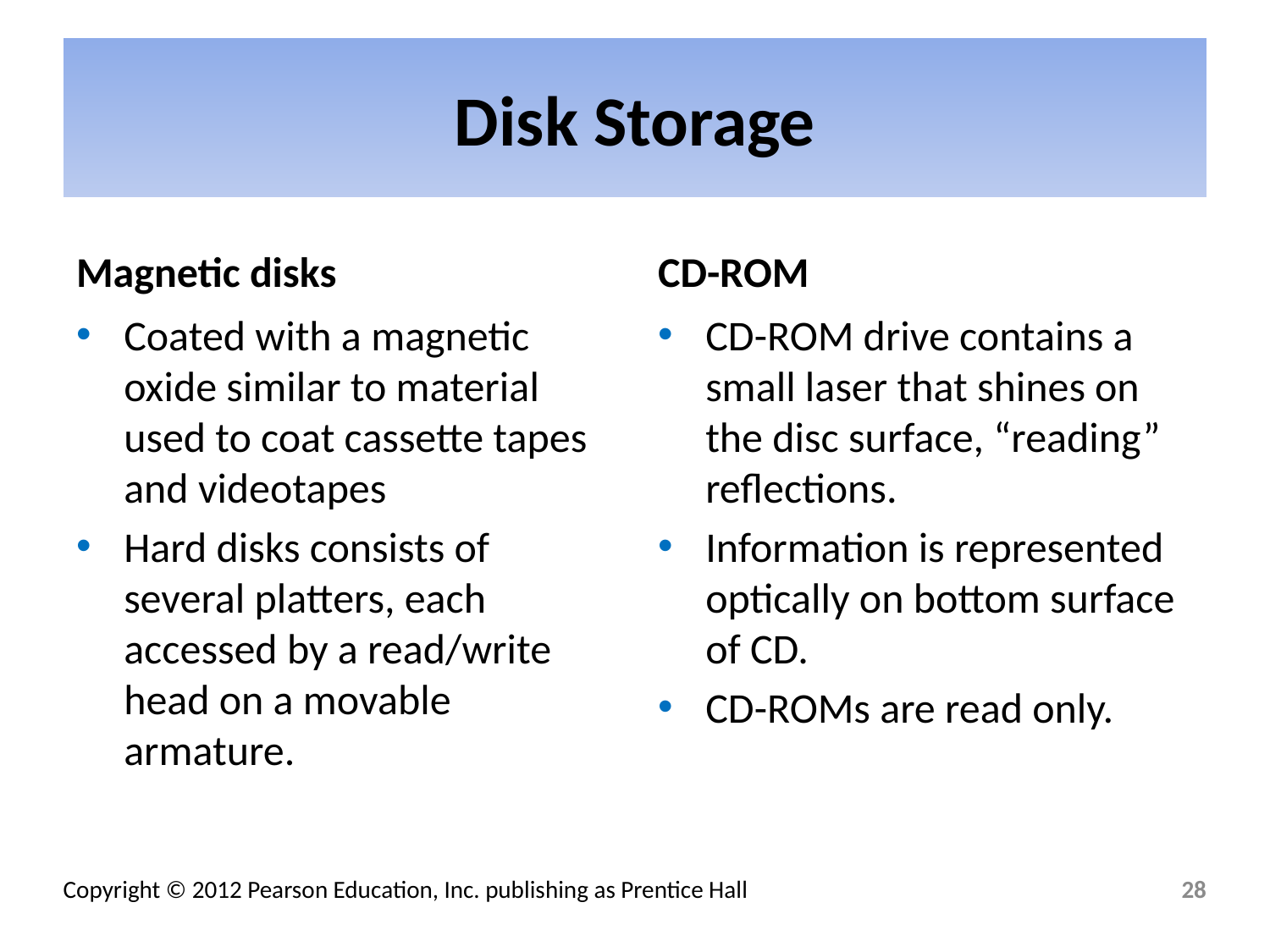

# Disk Storage
Magnetic disks
CD-ROM
Coated with a magnetic oxide similar to material used to coat cassette tapes and videotapes
Hard disks consists of several platters, each accessed by a read/write head on a movable armature.
CD-ROM drive contains a small laser that shines on the disc surface, “reading” reflections.
Information is represented optically on bottom surface of CD.
CD-ROMs are read only.
28